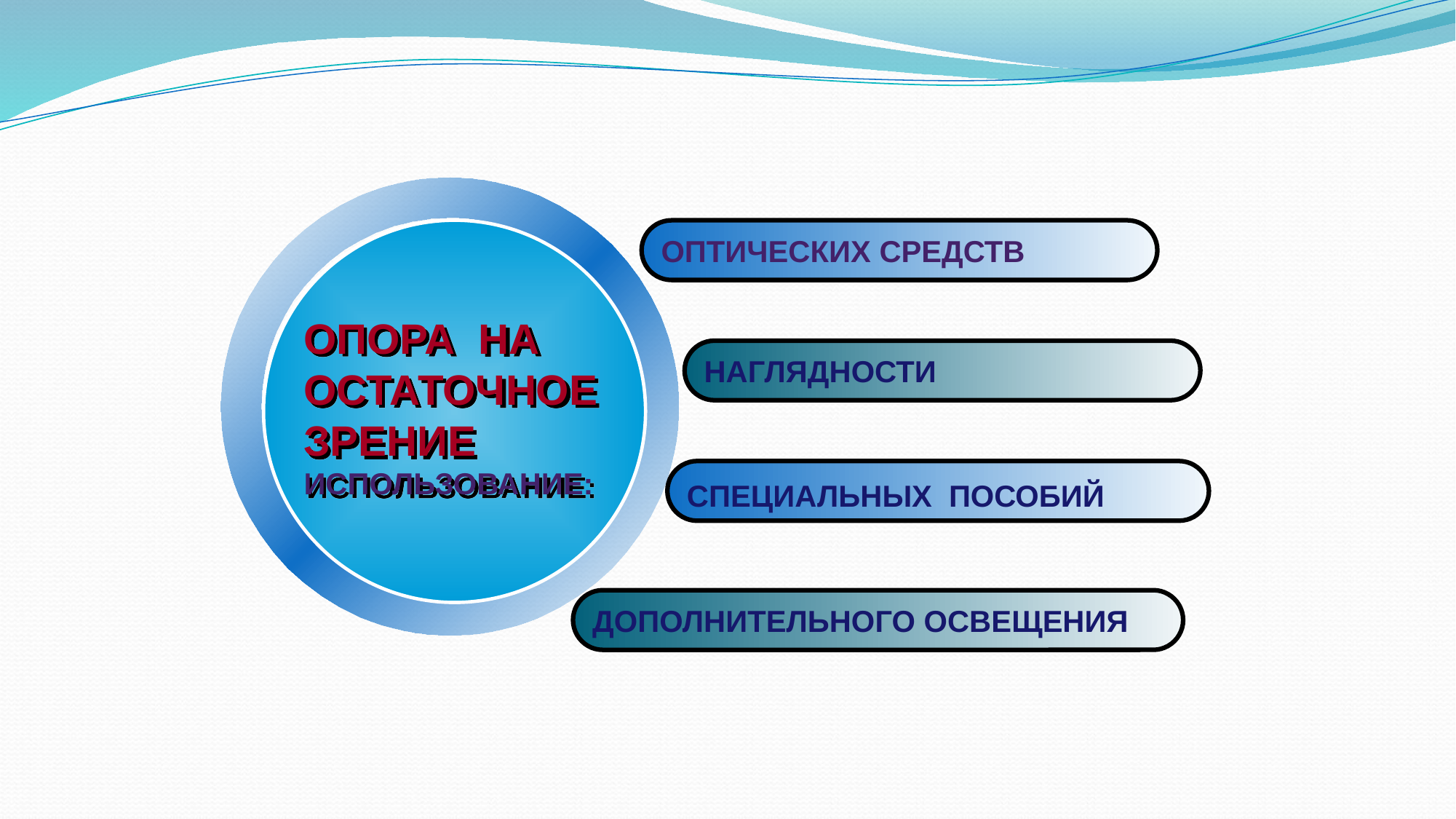

ОПТИЧЕСКИХ СРЕДСТВ
ОПОРА  НА
ОСТАТОЧНОЕ
ЗРЕНИЕ
ИСПОЛЬЗОВАНИЕ:
НАГЛЯДНОСТИ

СПЕЦИАЛЬНЫХ  ПОСОБИЙ

ДОПОЛНИТЕЛЬНОГО ОСВЕЩЕНИЯ